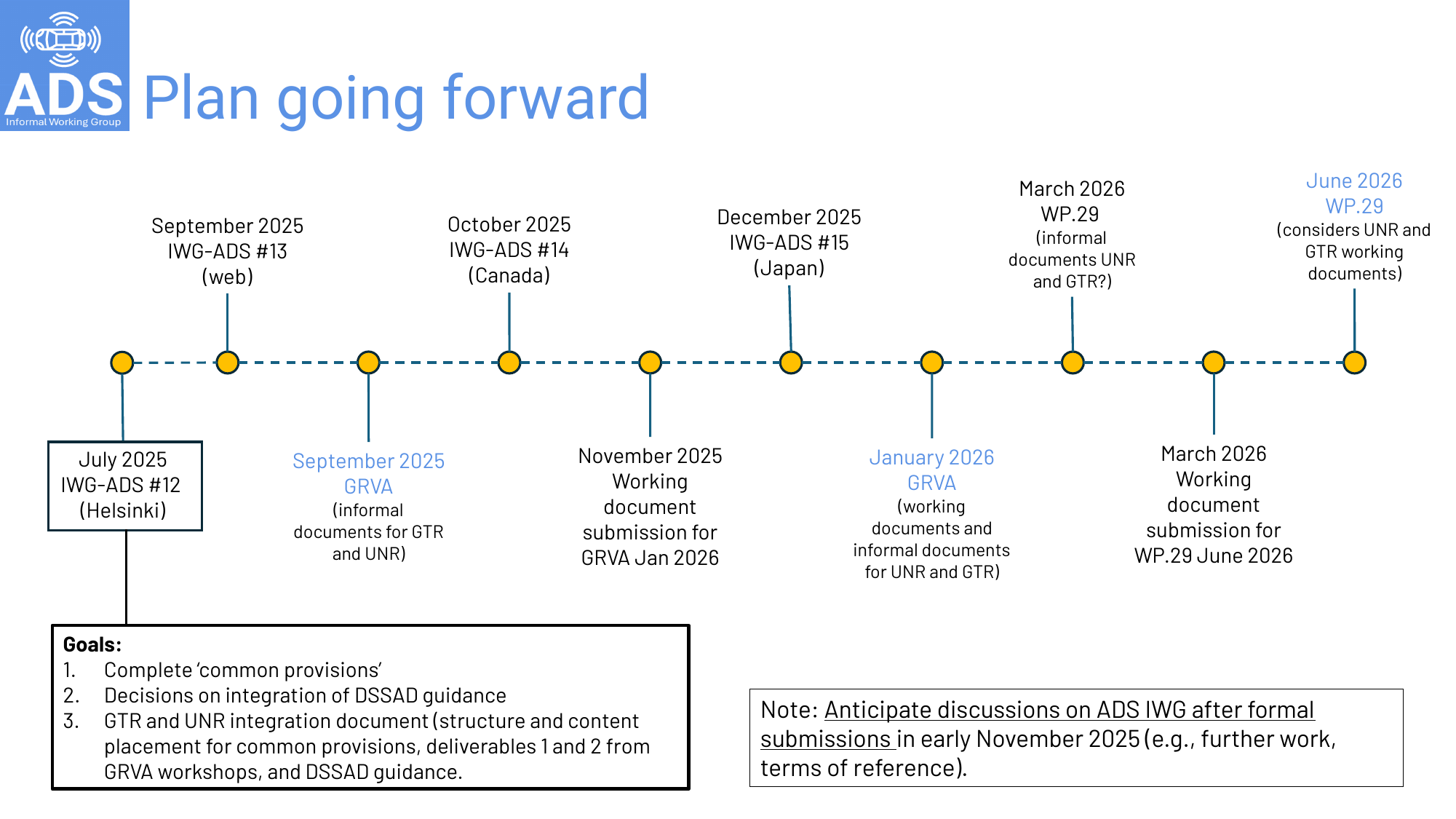

# Plan going forward
June 2026
WP.29
(considers UNR and GTR working documents)
March 2026
WP.29
(informal documents UNR and GTR?)
December 2025
IWG-ADS #15
(Japan)
October 2025
IWG-ADS #14
(Canada)
September 2025
IWG-ADS #13
(web)

March 2026
Working document submission for WP.29 June 2026
November 2025
Working document submission for GRVA Jan 2026
January 2026
GRVA
(working documents and informal documents for UNR and GTR)
July 2025
IWG-ADS #12
(Helsinki)

September 2025
GRVA
(informal documents for GTR and UNR)
Goals:
Complete ‘common provisions’
Decisions on integration of DSSAD guidance
GTR and UNR integration document (structure and content placement for common provisions, deliverables 1 and 2 from GRVA workshops, and DSSAD guidance.
Note: Anticipate discussions on ADS IWG after formal submissions in early November 2025 (e.g., further work, terms of reference).